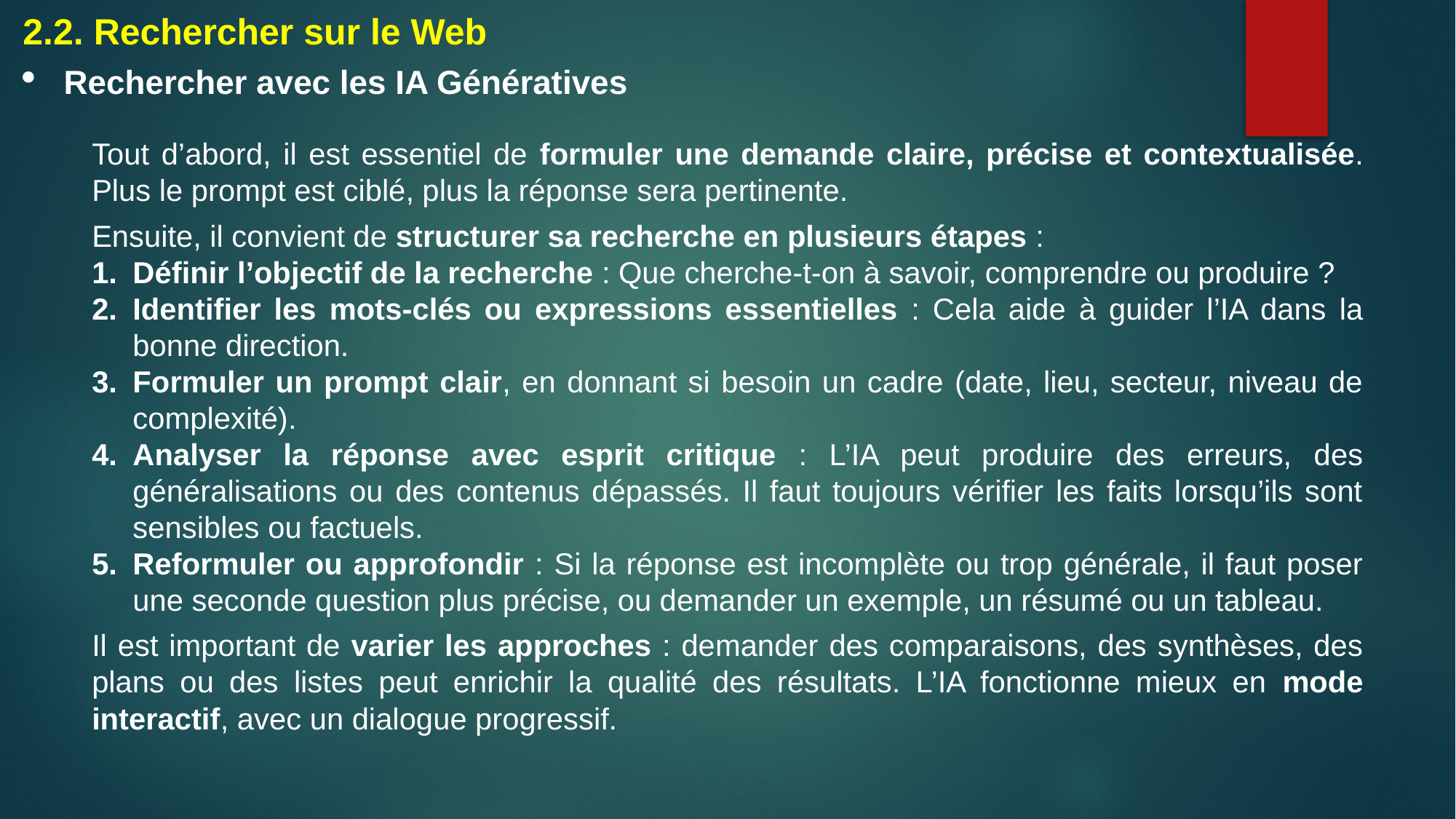

2.2. Rechercher sur le Web
Rechercher avec les IA Génératives
Tout d’abord, il est essentiel de formuler une demande claire, précise et contextualisée. Plus le prompt est ciblé, plus la réponse sera pertinente.
Ensuite, il convient de structurer sa recherche en plusieurs étapes :
Définir l’objectif de la recherche : Que cherche-t-on à savoir, comprendre ou produire ?
Identifier les mots-clés ou expressions essentielles : Cela aide à guider l’IA dans la bonne direction.
Formuler un prompt clair, en donnant si besoin un cadre (date, lieu, secteur, niveau de complexité).
Analyser la réponse avec esprit critique : L’IA peut produire des erreurs, des généralisations ou des contenus dépassés. Il faut toujours vérifier les faits lorsqu’ils sont sensibles ou factuels.
Reformuler ou approfondir : Si la réponse est incomplète ou trop générale, il faut poser une seconde question plus précise, ou demander un exemple, un résumé ou un tableau.
Il est important de varier les approches : demander des comparaisons, des synthèses, des plans ou des listes peut enrichir la qualité des résultats. L’IA fonctionne mieux en mode interactif, avec un dialogue progressif.